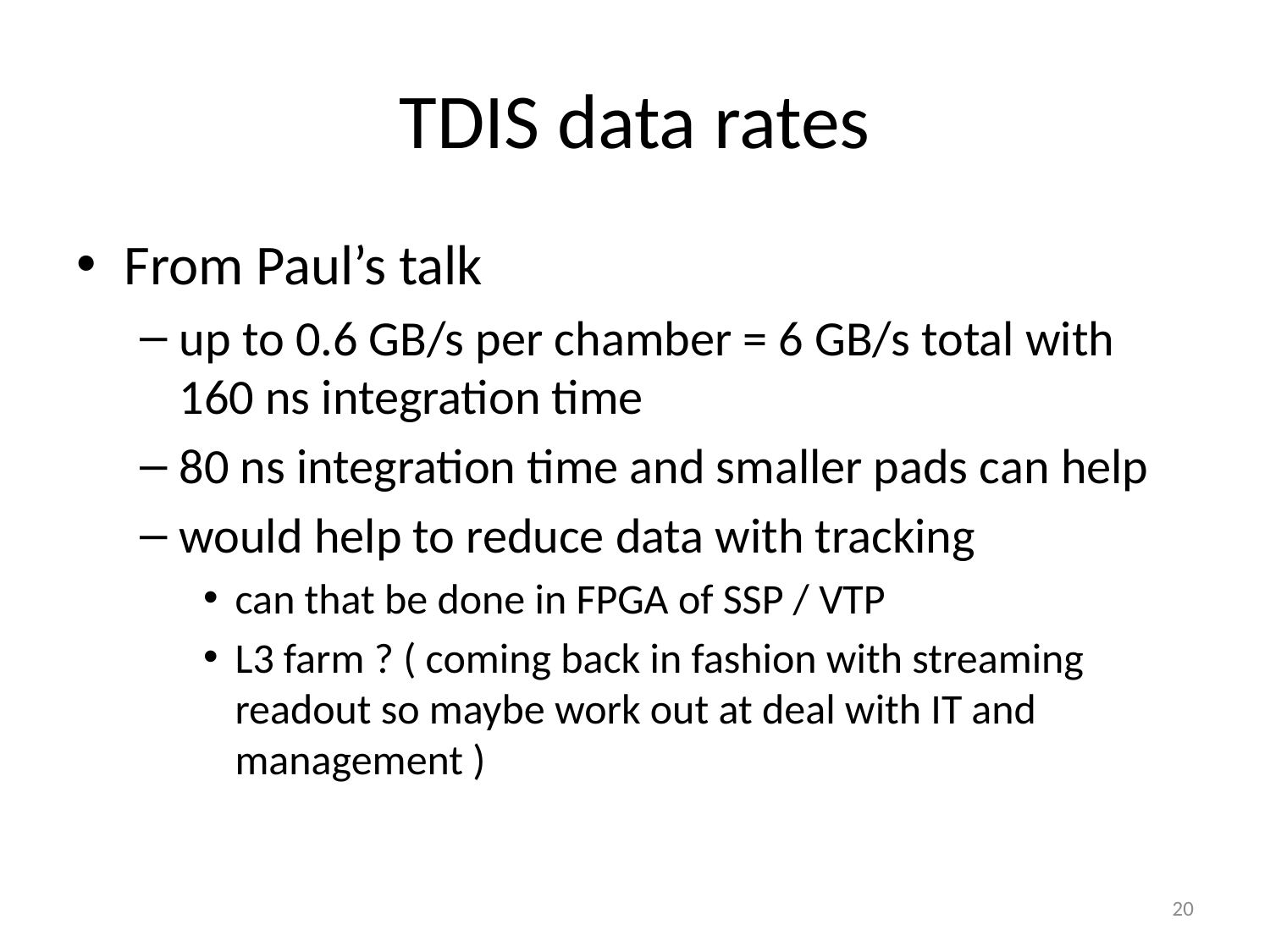

# TDIS data rates
From Paul’s talk
up to 0.6 GB/s per chamber = 6 GB/s total with 160 ns integration time
80 ns integration time and smaller pads can help
would help to reduce data with tracking
can that be done in FPGA of SSP / VTP
L3 farm ? ( coming back in fashion with streaming readout so maybe work out at deal with IT and management )
20